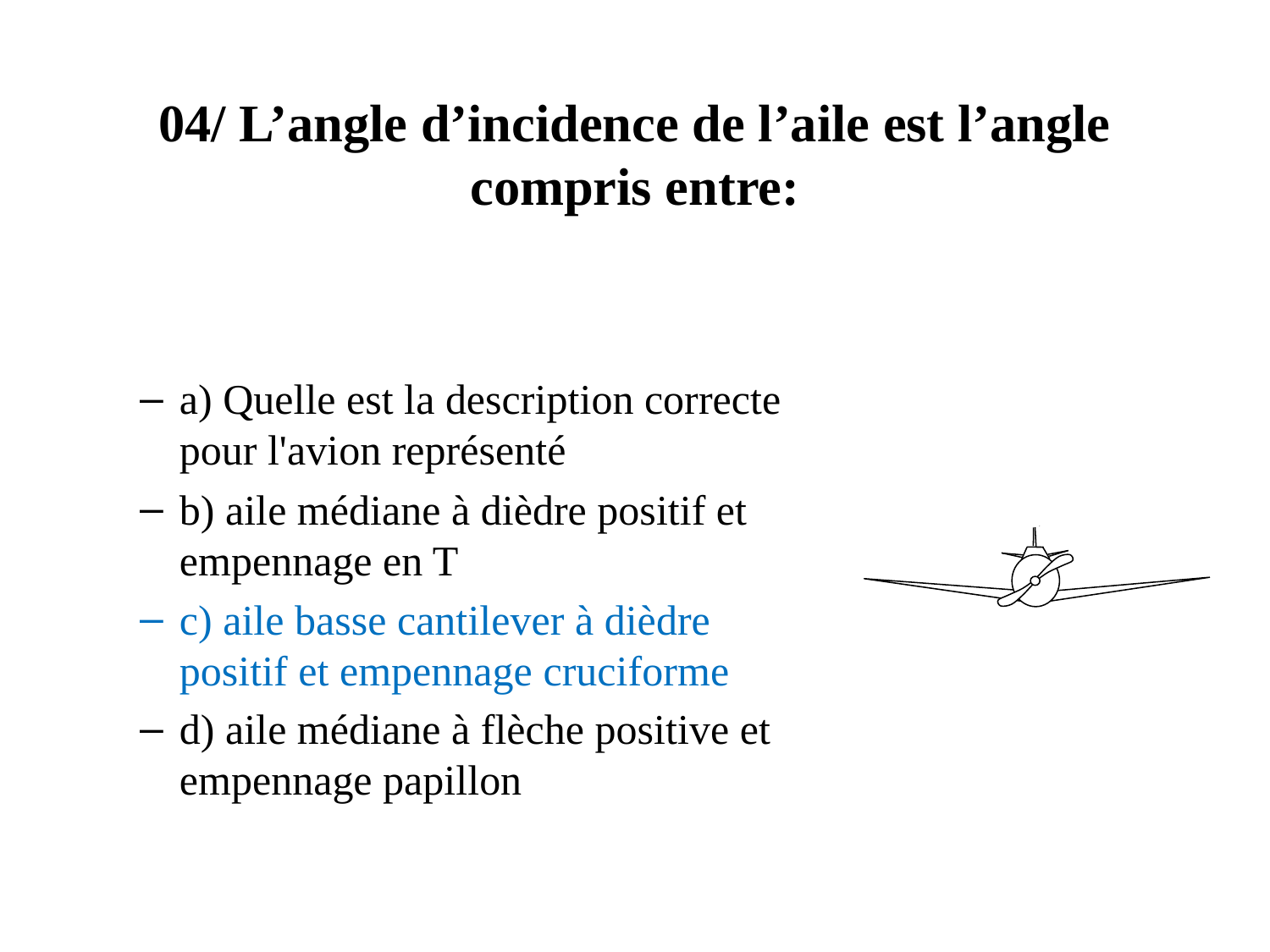

# 04/ L’angle d’incidence de l’aile est l’angle compris entre:
a) Quelle est la description correcte pour l'avion représenté
b) aile médiane à dièdre positif et empennage en T
c) aile basse cantilever à dièdre positif et empennage cruciforme
d) aile médiane à flèche positive et empennage papillon